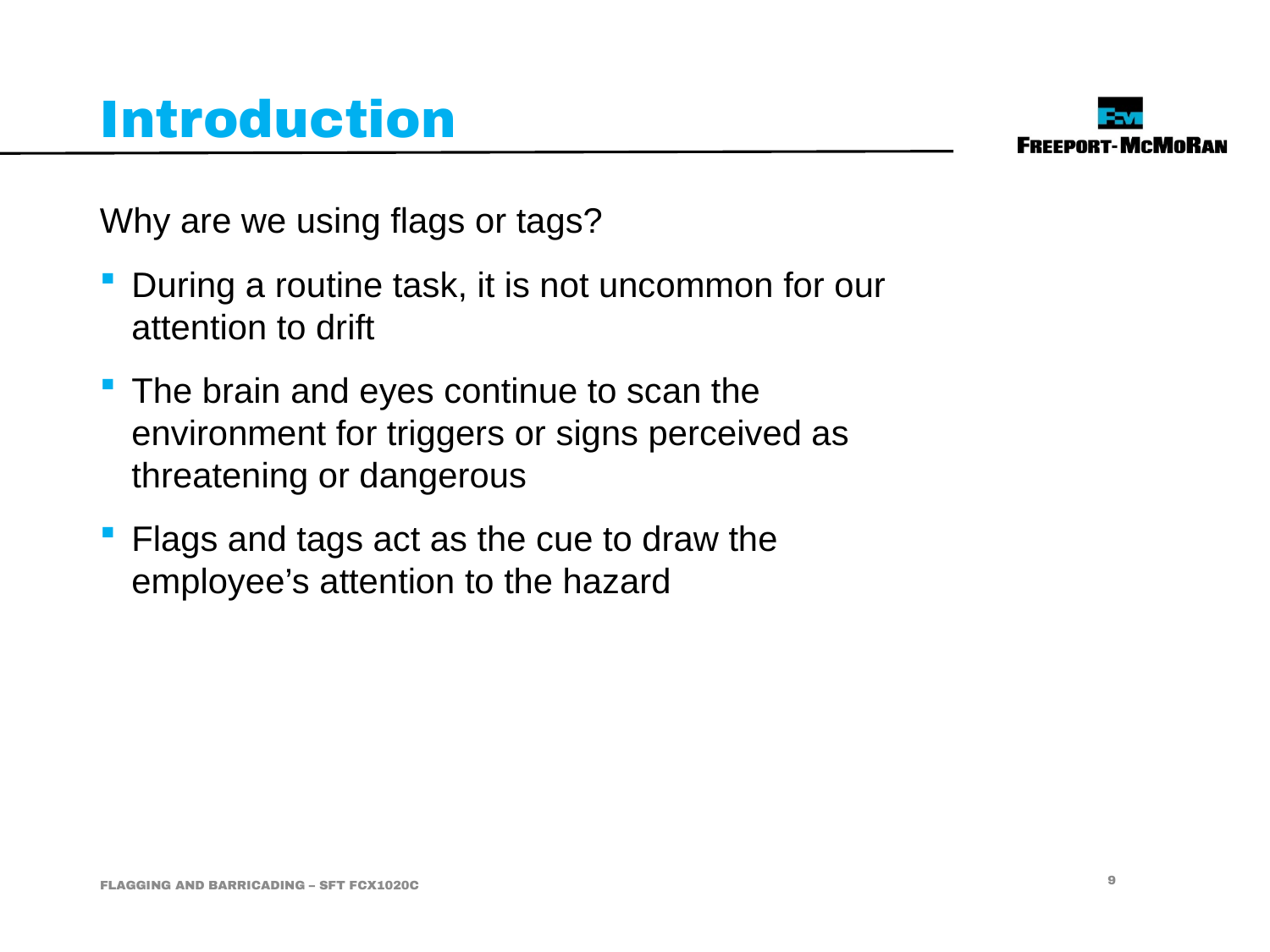

Introduction
Why are we using flags or tags?
During a routine task, it is not uncommon for our attention to drift
The brain and eyes continue to scan the environment for triggers or signs perceived as threatening or dangerous
Flags and tags act as the cue to draw the employee’s attention to the hazard

9
FLAGGING AND BARRICADING – SFT FCX1020C